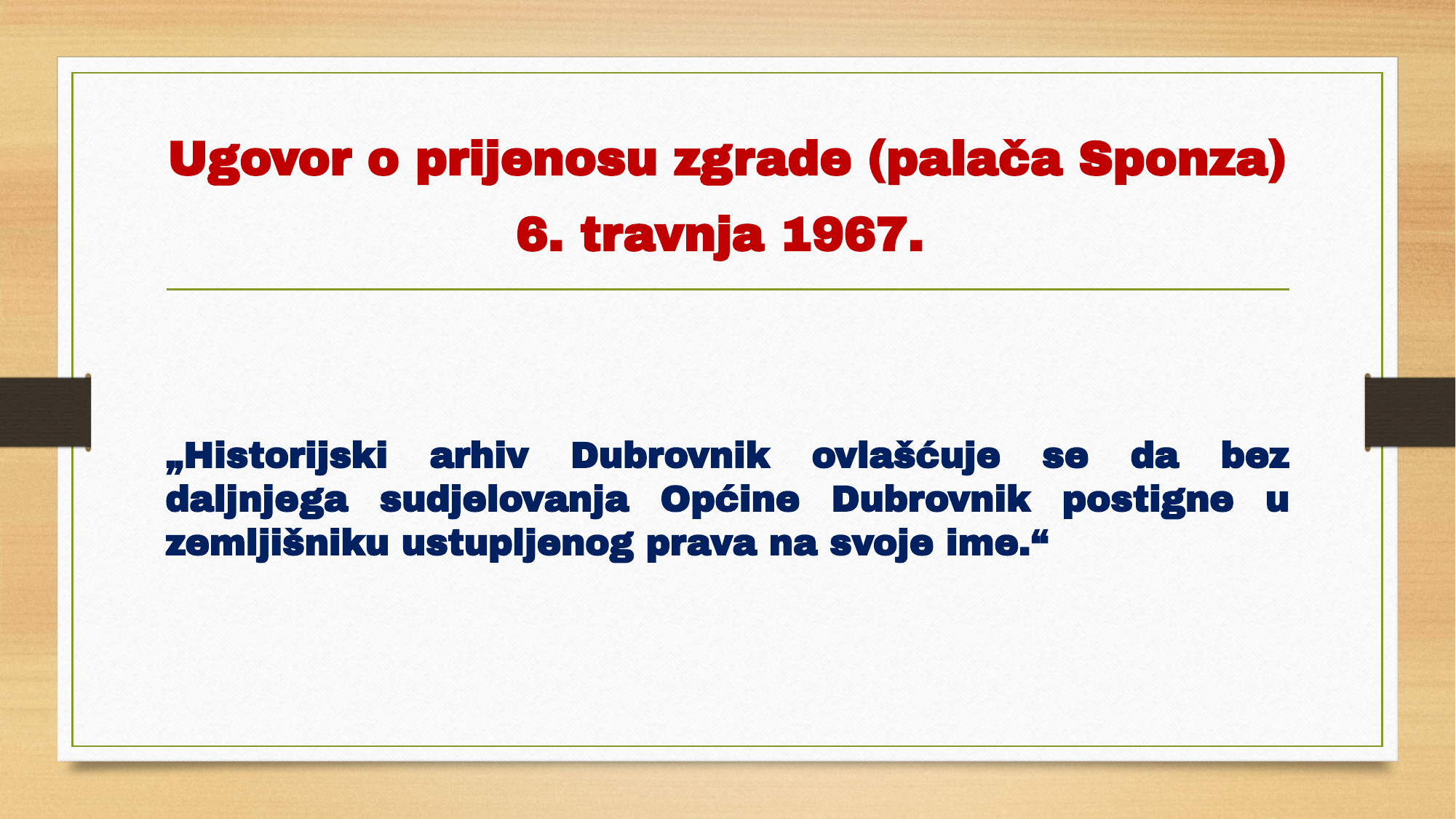

# Ugovor o prijenosu zgrade (palača Sponza) 6. travnja 1967.

„Historijski arhiv Dubrovnik ovlašćuje se da bez daljnjega sudjelovanja Općine Dubrovnik postigne u zemljišniku ustupljenog prava na svoje ime.“